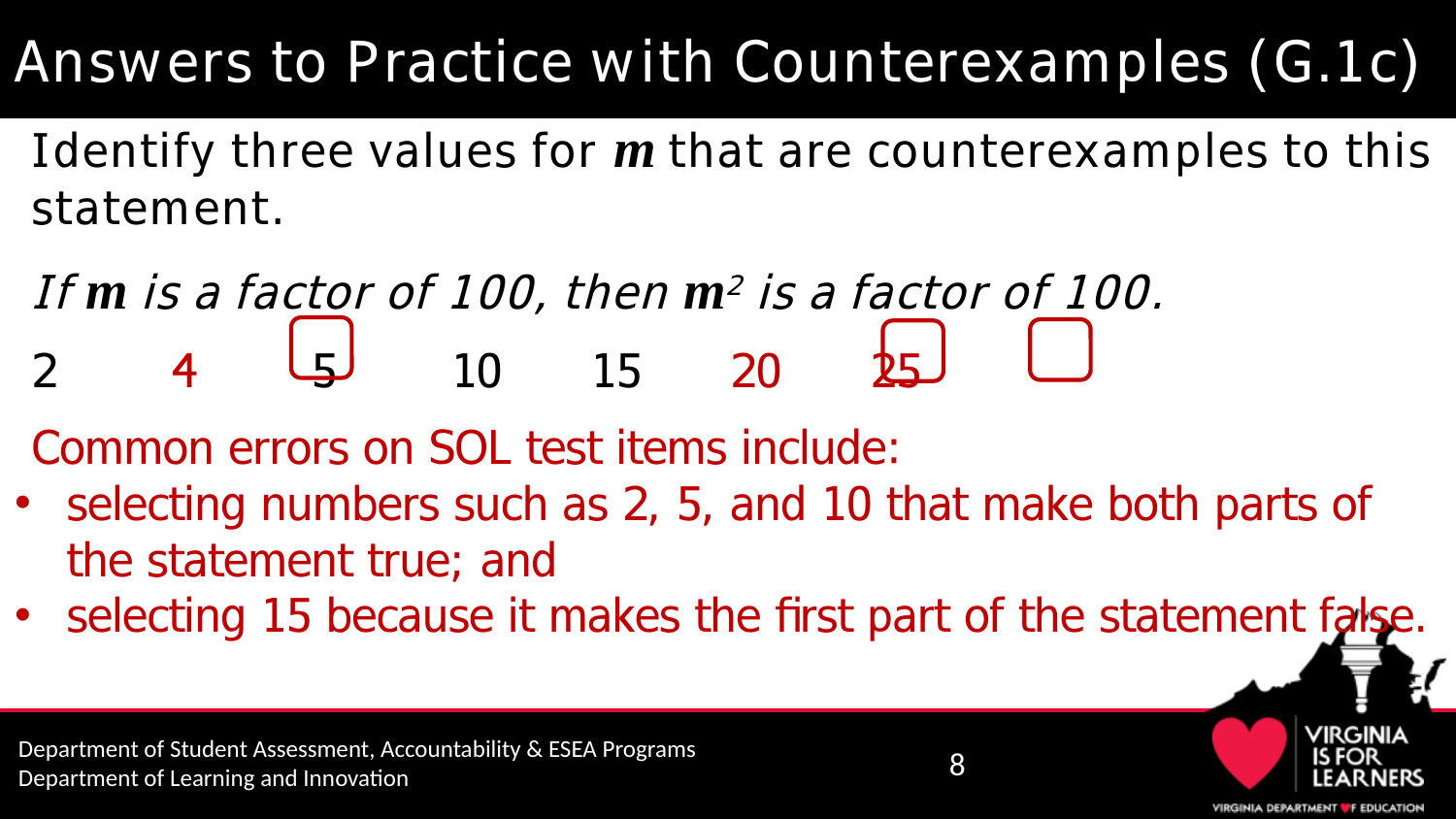

# Answers to Practice with Counterexamples (G.1c)
Identify three values for m that are counterexamples to this statement.

If m is a factor of 100, then m2 is a factor of 100.

	2	4	5	10	15	20	25

Common errors on SOL test items include:
selecting numbers such as 2, 5, and 10 that make both parts of the statement true; and
selecting 15 because it makes the first part of the statement false.